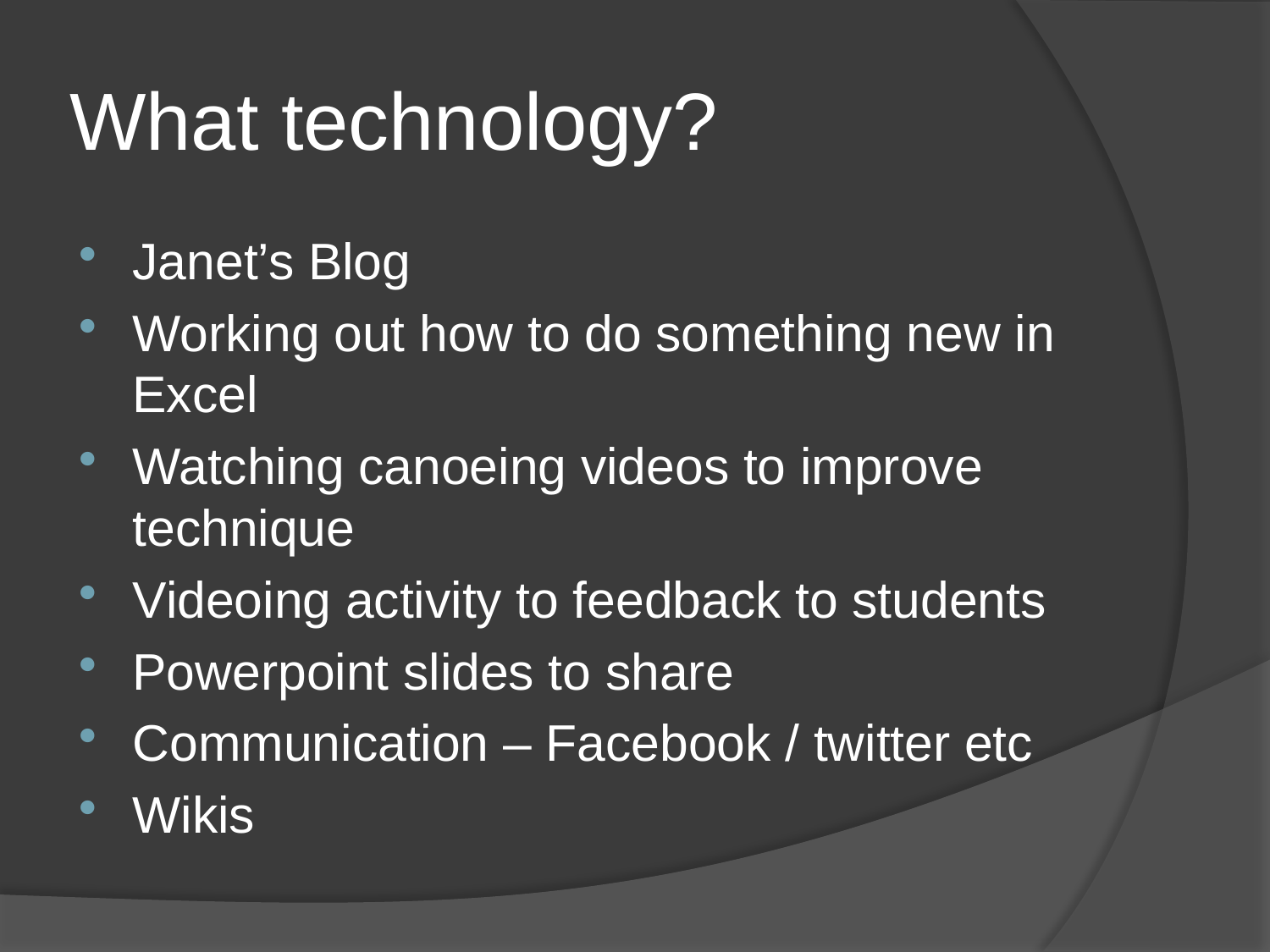

# What technology?
Janet’s Blog
Working out how to do something new in Excel
Watching canoeing videos to improve technique
Videoing activity to feedback to students
Powerpoint slides to share
Communication – Facebook / twitter etc
Wikis